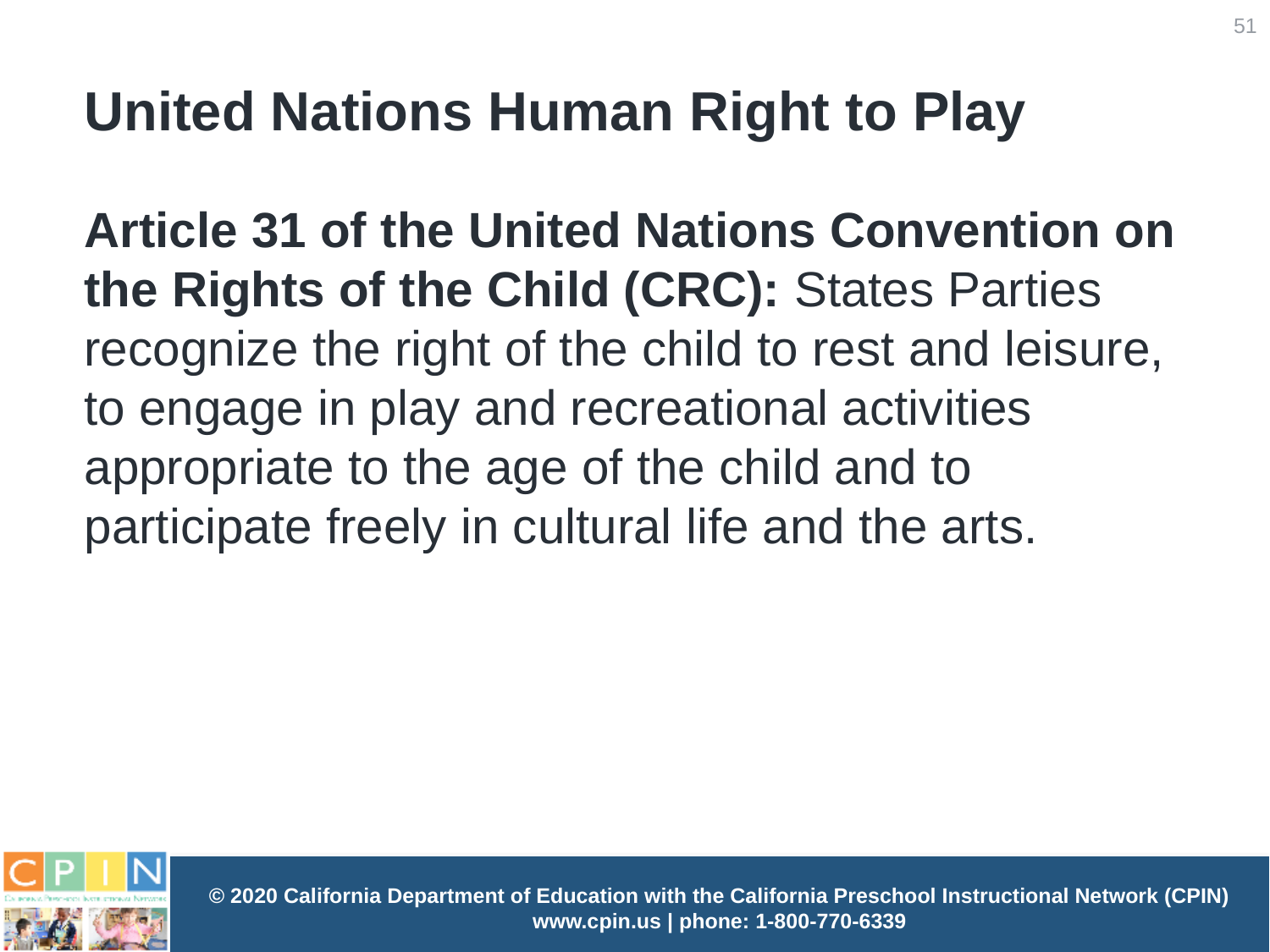

51
# United Nations Human Right to Play
Article 31 of the United Nations Convention on the Rights of the Child (CRC): States Parties recognize the right of the child to rest and leisure, to engage in play and recreational activities appropriate to the age of the child and to participate freely in cultural life and the arts.